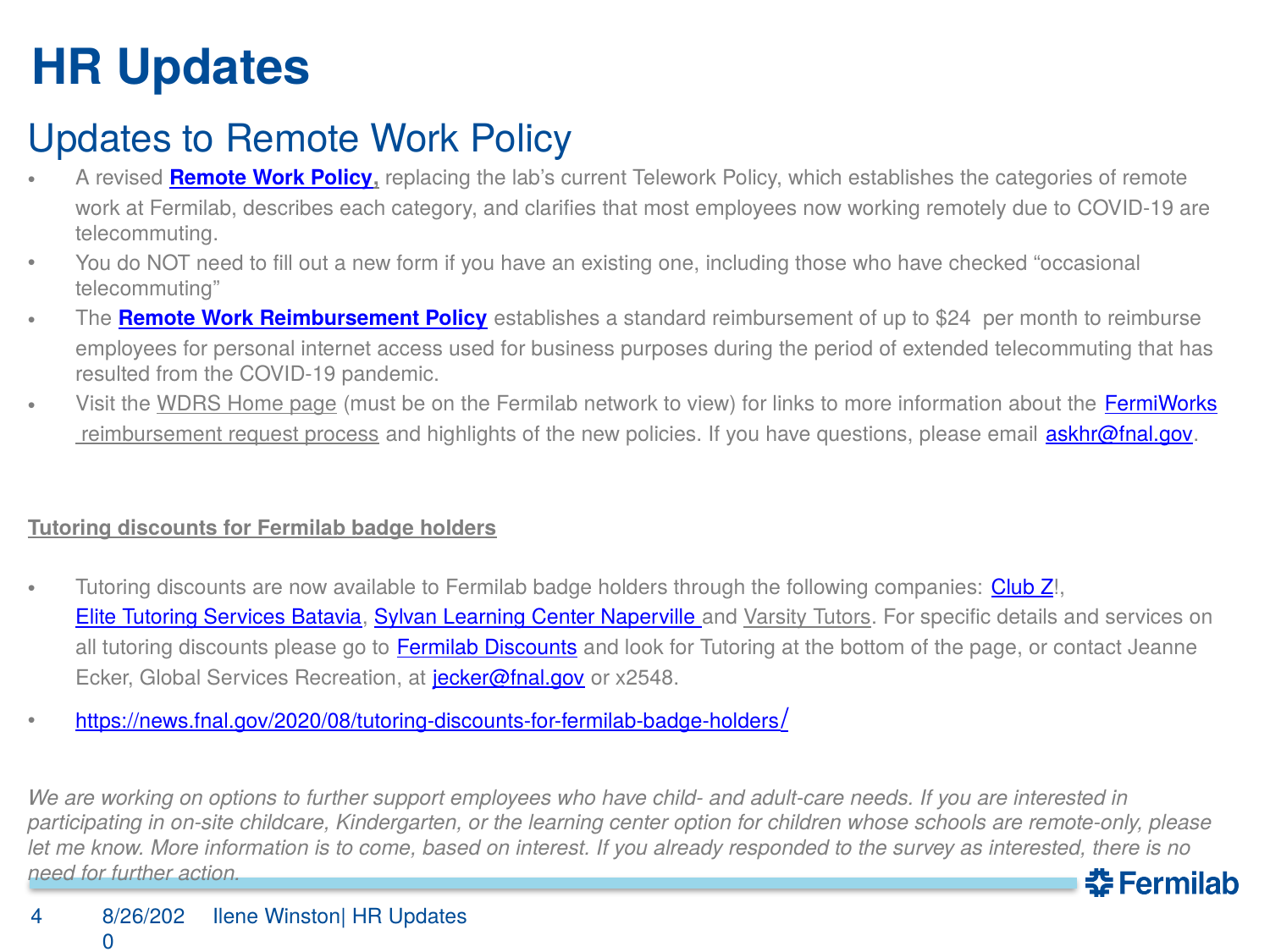

# HR Updates
Updates to Remote Work Policy
A revised Remote Work Policy, replacing the lab’s current Telework Policy, which establishes the categories of remote work at Fermilab, describes each category, and clarifies that most employees now working remotely due to COVID-19 are telecommuting.
You do NOT need to fill out a new form if you have an existing one, including those who have checked “occasional telecommuting”
The Remote Work Reimbursement Policy establishes a standard reimbursement of up to $24  per month to reimburse employees for personal internet access used for business purposes during the period of extended telecommuting that has resulted from the COVID-19 pandemic.
Visit the WDRS Home page (must be on the Fermilab network to view) for links to more information about the FermiWorks reimbursement request process and highlights of the new policies. If you have questions, please email askhr@fnal.gov.

Tutoring discounts for Fermilab badge holders

Tutoring discounts are now available to Fermilab badge holders through the following companies: Club Z!, Elite Tutoring Services Batavia, Sylvan Learning Center Naperville and Varsity Tutors. For specific details and services on all tutoring discounts please go to Fermilab Discounts and look for Tutoring at the bottom of the page, or contact Jeanne Ecker, Global Services Recreation, at jecker@fnal.gov or x2548.
https://news.fnal.gov/2020/08/tutoring-discounts-for-fermilab-badge-holders/

We are working on options to further support employees who have child- and adult-care needs. If you are interested in participating in on-site childcare, Kindergarten, or the learning center option for children whose schools are remote-only, please let me know. More information is to come, based on interest. If you already responded to the survey as interested, there is no need for further action.

4
8/26/2020
Ilene Winston| HR Updates